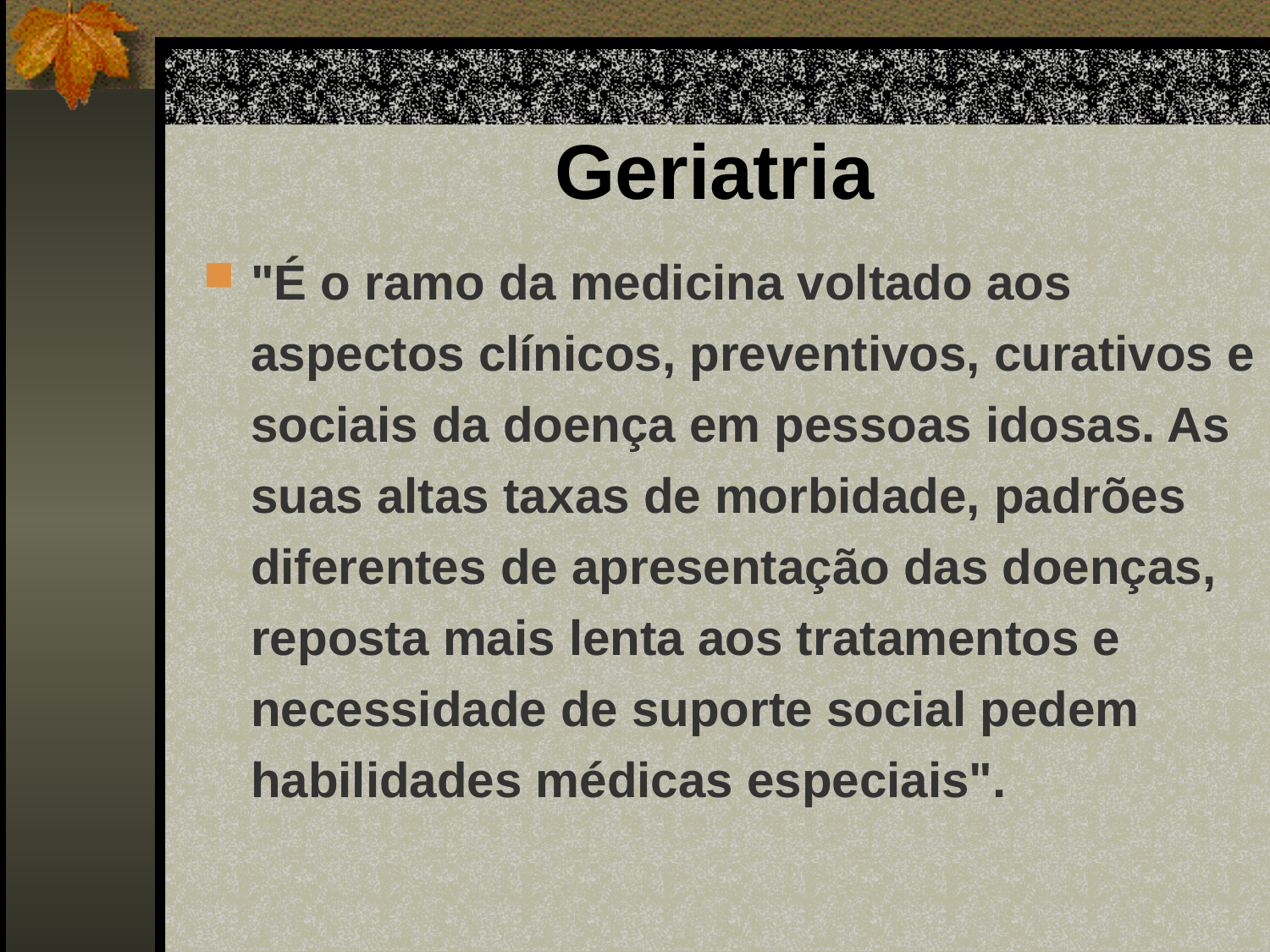

# Geriatria
"É o ramo da medicina voltado aos aspectos clínicos, preventivos, curativos e sociais da doença em pessoas idosas. As suas altas taxas de morbidade, padrões diferentes de apresentação das doenças, reposta mais lenta aos tratamentos e necessidade de suporte social pedem habilidades médicas especiais".